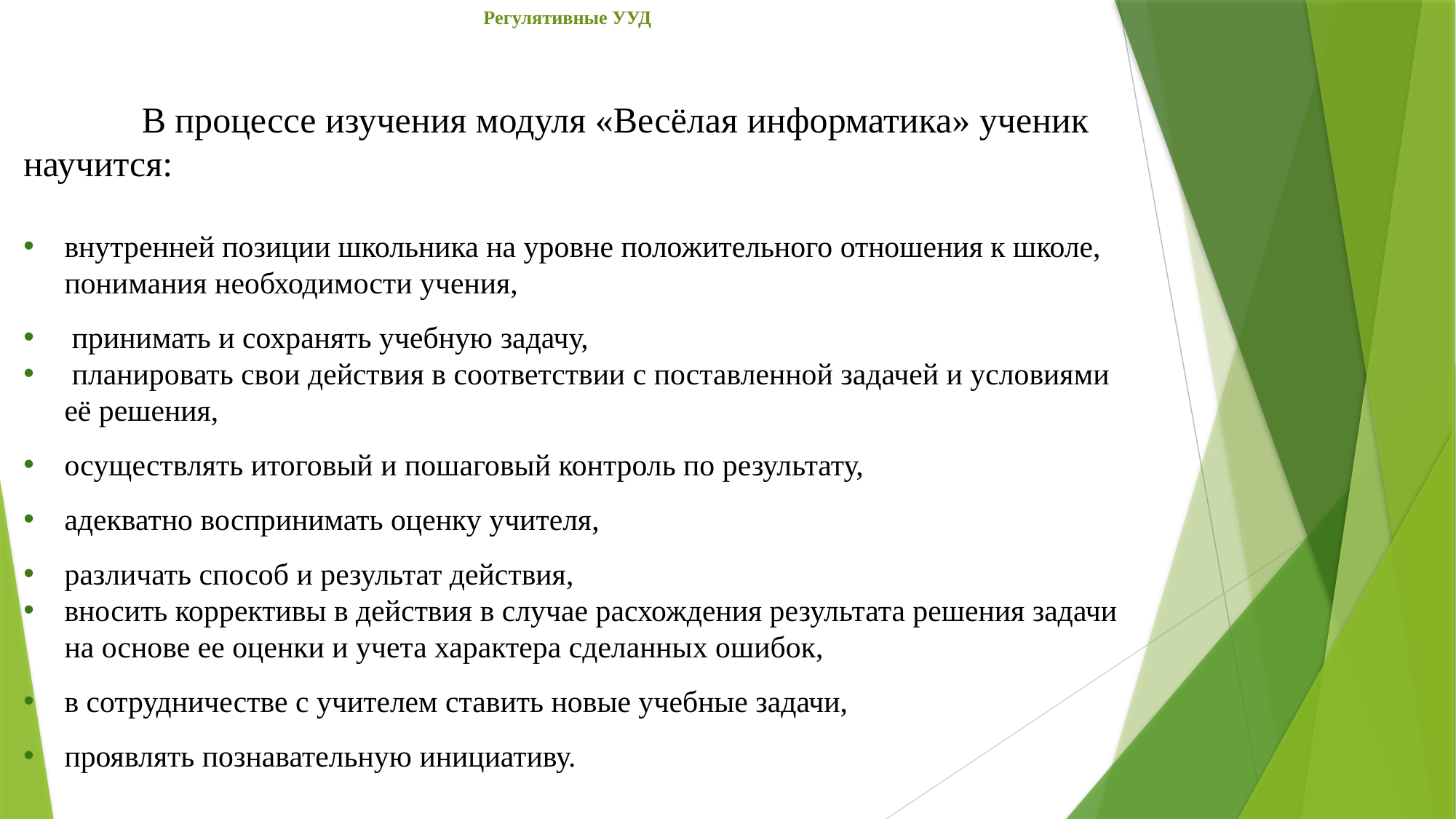

# Регулятивные УУД
	 В процессе изучения модуля «Весёлая информатика» ученик  научится:

внутренней позиции школьника на уровне положительного отношения к школе, понимания необходимости учения,
 принимать и сохранять учебную задачу,
 планировать свои действия в соответствии с поставленной задачей и условиями её решения,
осуществлять итоговый и пошаговый контроль по результату,
адекватно воспринимать оценку учителя,
различать способ и результат действия,
вносить коррективы в действия в случае расхождения результата решения задачи на основе ее оценки и учета характера сделанных ошибок,
в сотрудничестве с учителем ставить новые учебные задачи,
проявлять познавательную инициативу.